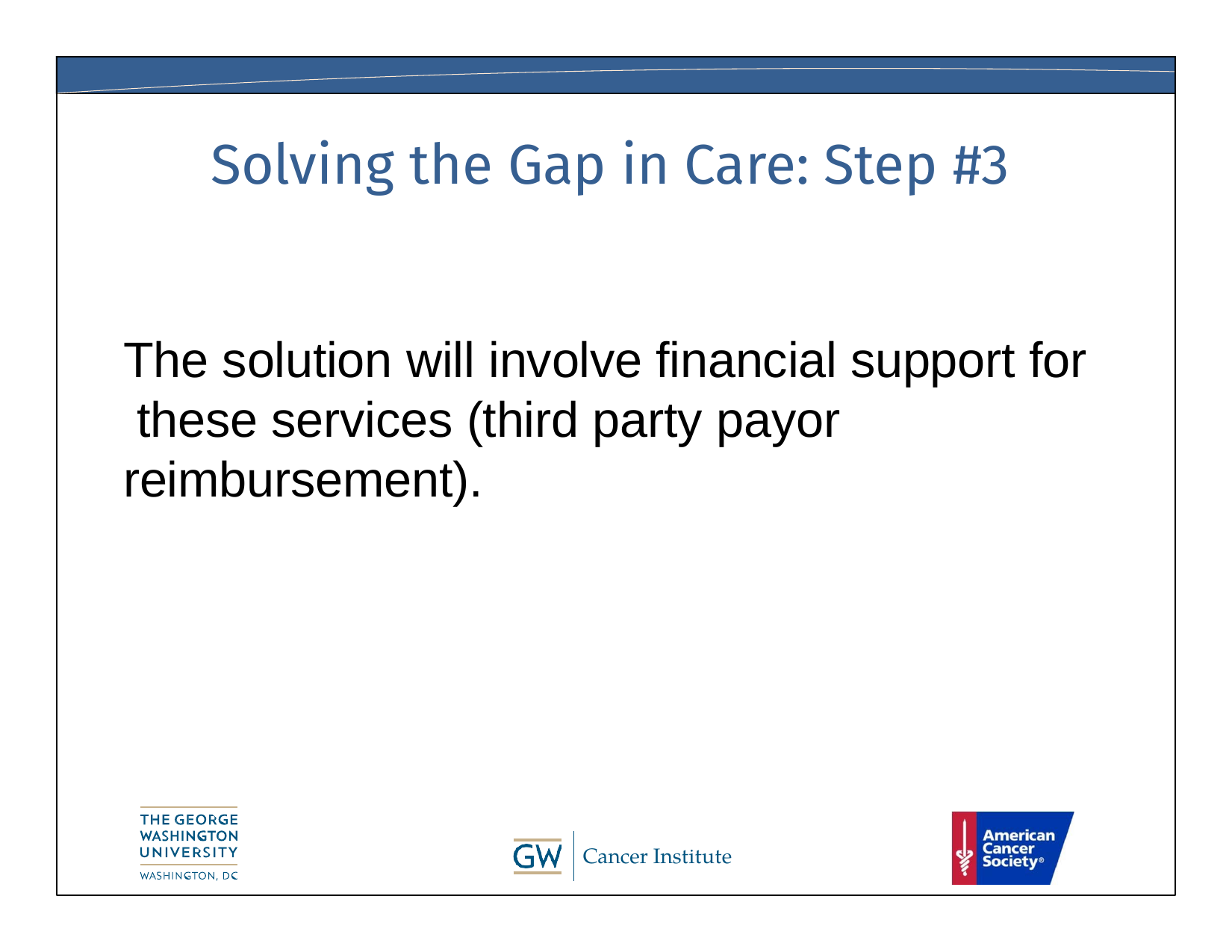

# Solving the Gap in Care: Step #3
The solution will involve financial support for  these services (third party payor  reimbursement).

Cancer Institute